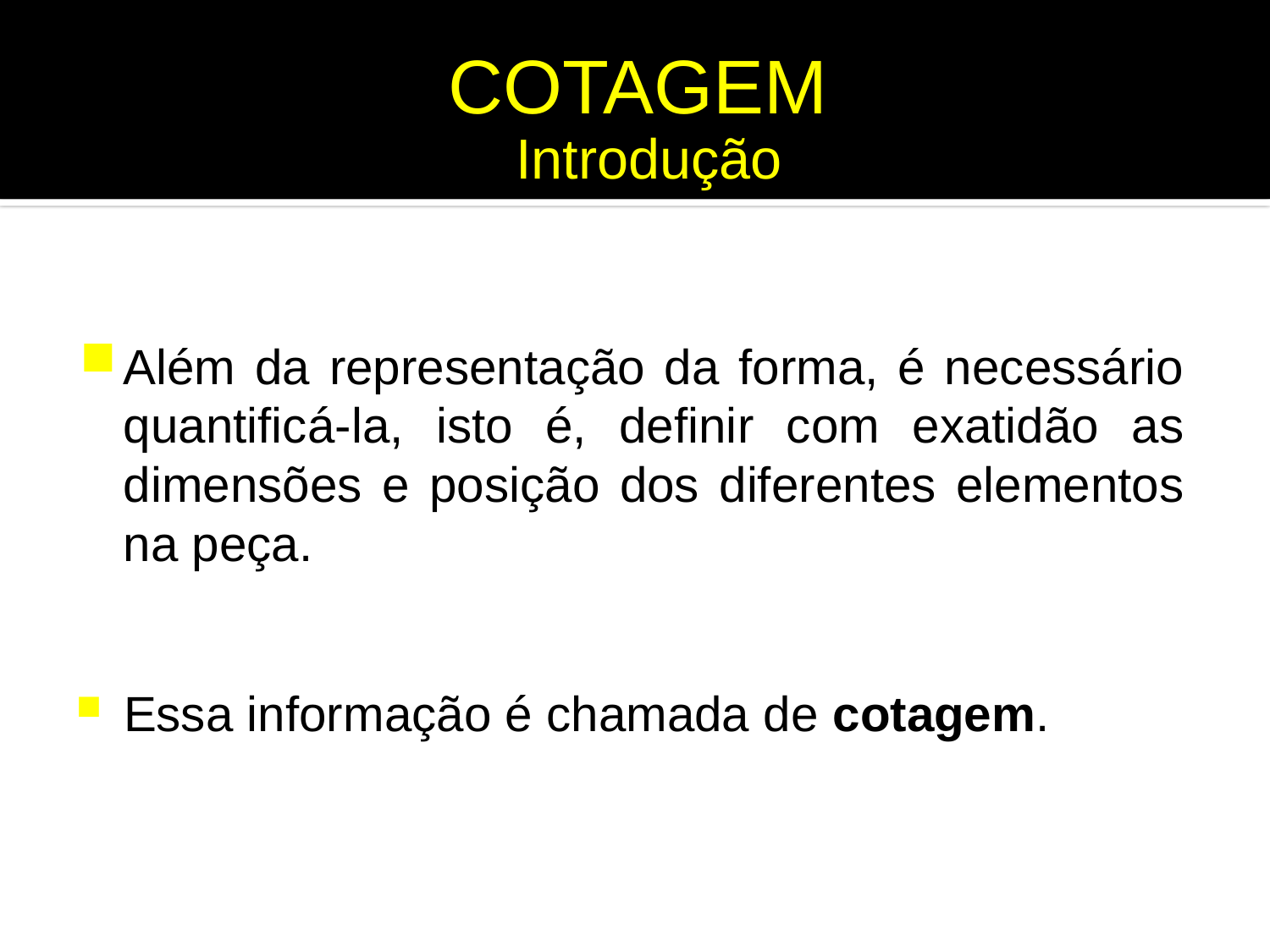

# COTAGEM
Introdução
Além da representação da forma, é necessário quantificá-la, isto é, definir com exatidão as dimensões e posição dos diferentes elementos na peça.
Essa informação é chamada de cotagem.